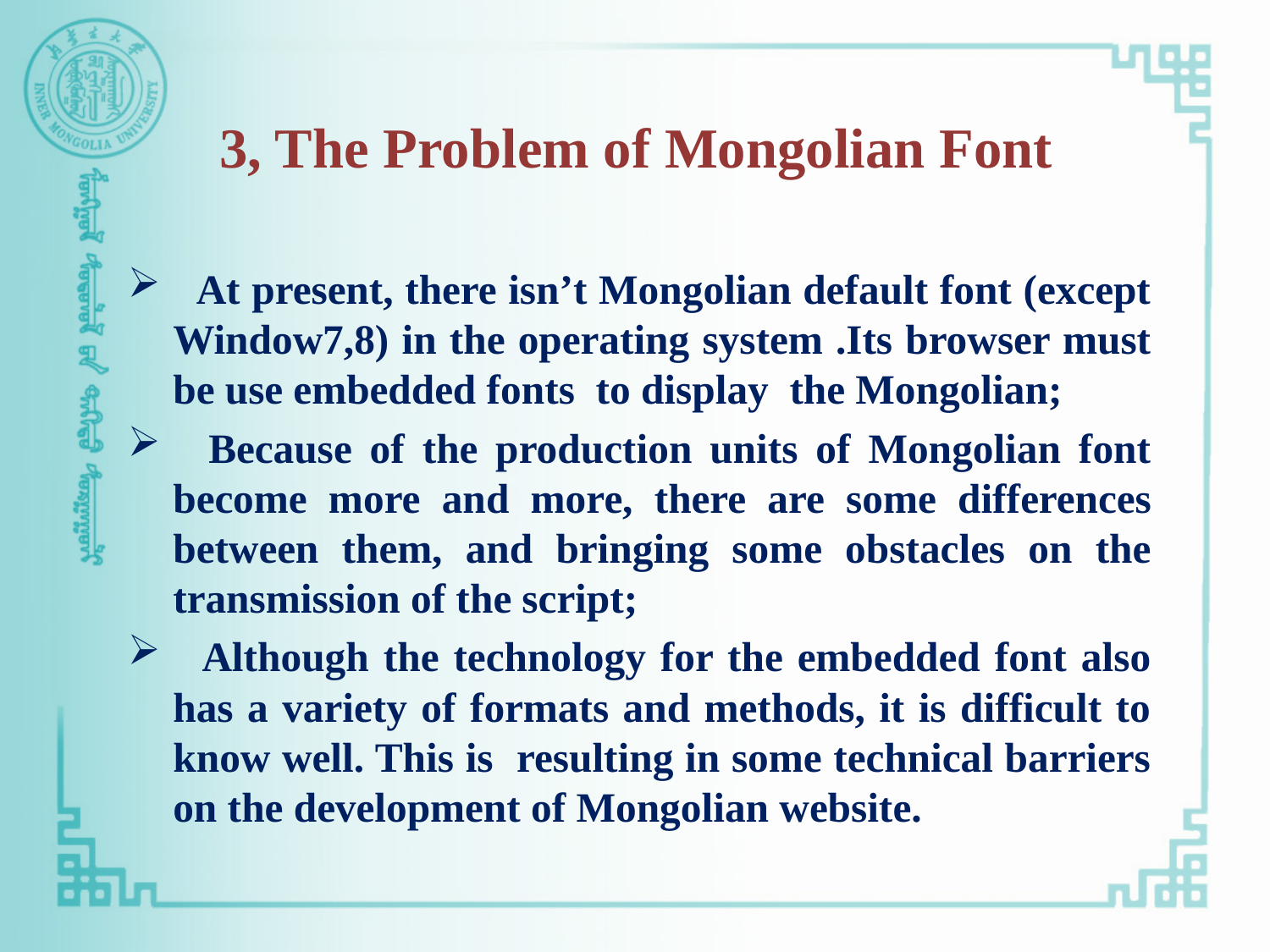

# 3, The Problem of Mongolian Font
  At present, there isn’t Mongolian default font (except Window7,8) in the operating system .Its browser must be use embedded fonts  to display  the Mongolian;
  Because of the production units of Mongolian font become more and more, there are some differences between them, and bringing some obstacles on the transmission of the script;
  Although the technology for the embedded font also has a variety of formats and methods, it is difficult to know well. This is  resulting in some technical barriers on the development of Mongolian website.